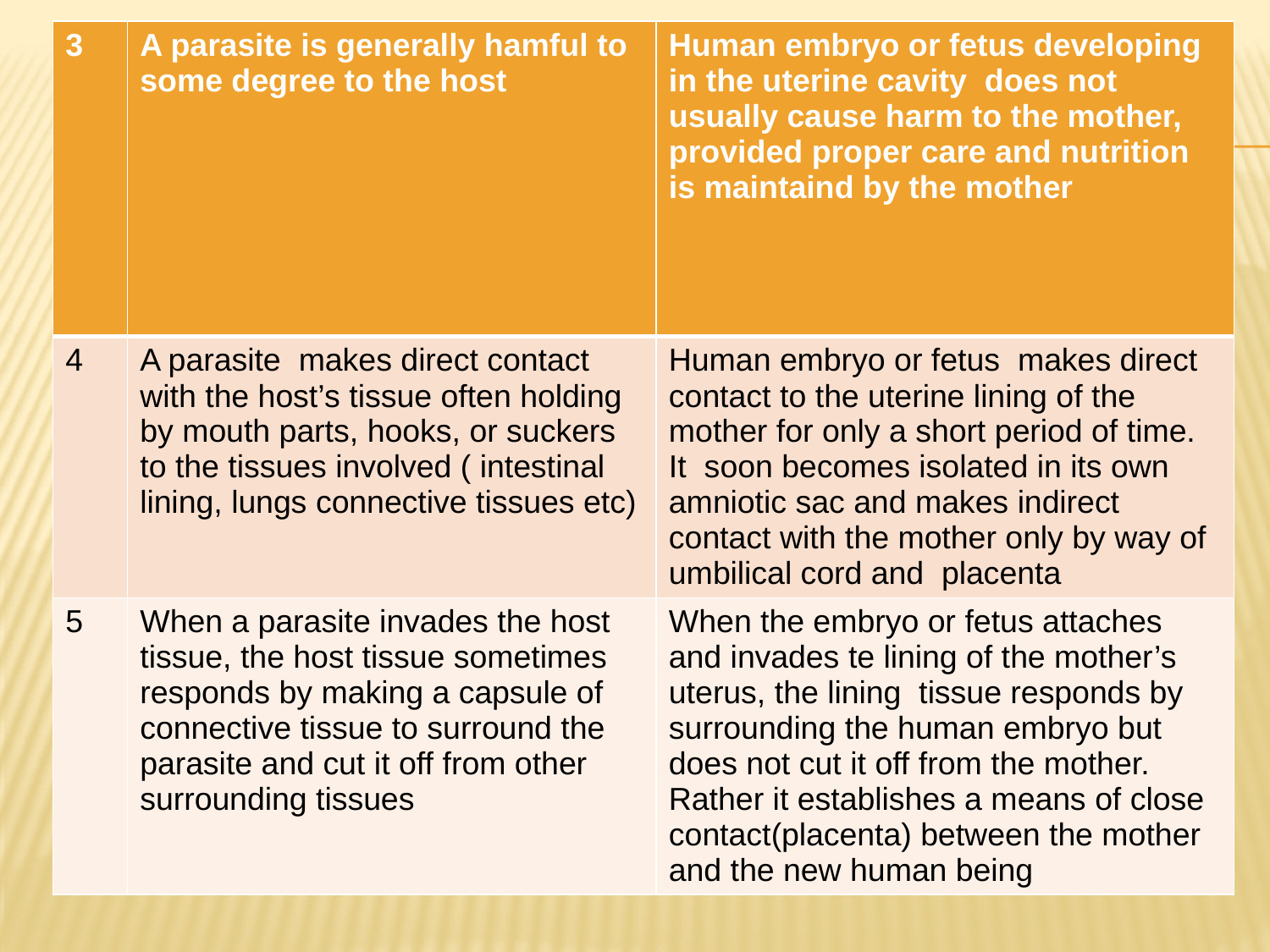

#
| 3 | A parasite is generally hamful to some degree to the host | Human embryo or fetus developing in the uterine cavity does not usually cause harm to the mother, provided proper care and nutrition is maintaind by the mother |
| --- | --- | --- |
| 4 | A parasite makes direct contact with the host’s tissue often holding by mouth parts, hooks, or suckers to the tissues involved ( intestinal lining, lungs connective tissues etc) | Human embryo or fetus makes direct contact to the uterine lining of the mother for only a short period of time. It soon becomes isolated in its own amniotic sac and makes indirect contact with the mother only by way of umbilical cord and placenta |
| 5 | When a parasite invades the host tissue, the host tissue sometimes responds by making a capsule of connective tissue to surround the parasite and cut it off from other surrounding tissues | When the embryo or fetus attaches and invades te lining of the mother’s uterus, the lining tissue responds by surrounding the human embryo but does not cut it off from the mother. Rather it establishes a means of close contact(placenta) between the mother and the new human being |